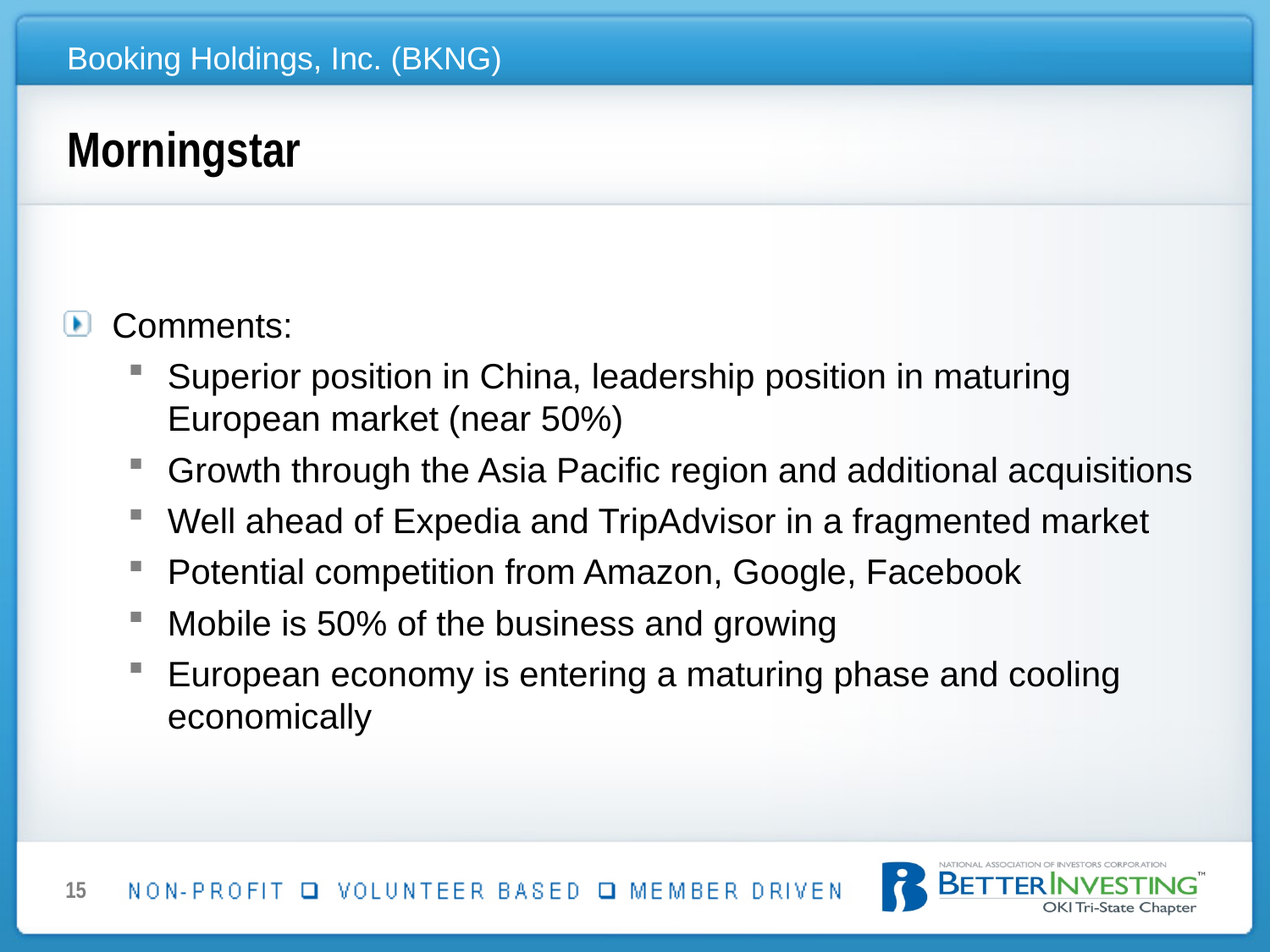

# Morningstar
Comments:
Superior position in China, leadership position in maturing European market (near 50%)
Growth through the Asia Pacific region and additional acquisitions
Well ahead of Expedia and TripAdvisor in a fragmented market
Potential competition from Amazon, Google, Facebook
Mobile is 50% of the business and growing
European economy is entering a maturing phase and cooling economically

15